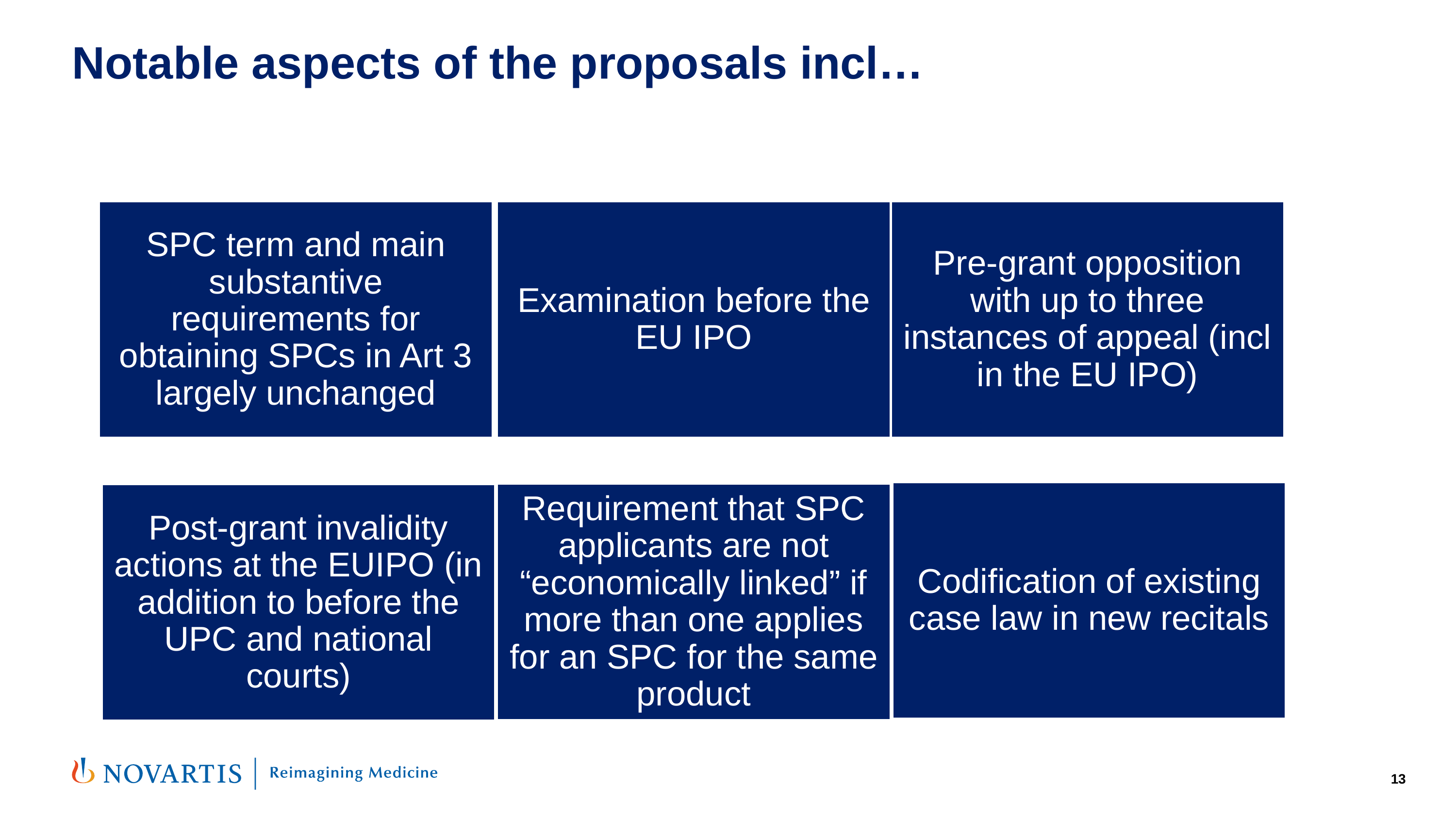

# Notable aspects of the proposals incl…
Examination before the EU IPO
Requirement that SPC applicants are not “economically linked” if more than one applies for an SPC for the same product
Codification of existing case law in new recitals
Post-grant invalidity actions at the EUIPO (in addition to before the UPC and national courts)
Pre-grant opposition with up to three instances of appeal (incl in the EU IPO)
SPC term and main substantive requirements for obtaining SPCs in Art 3 largely unchanged
13